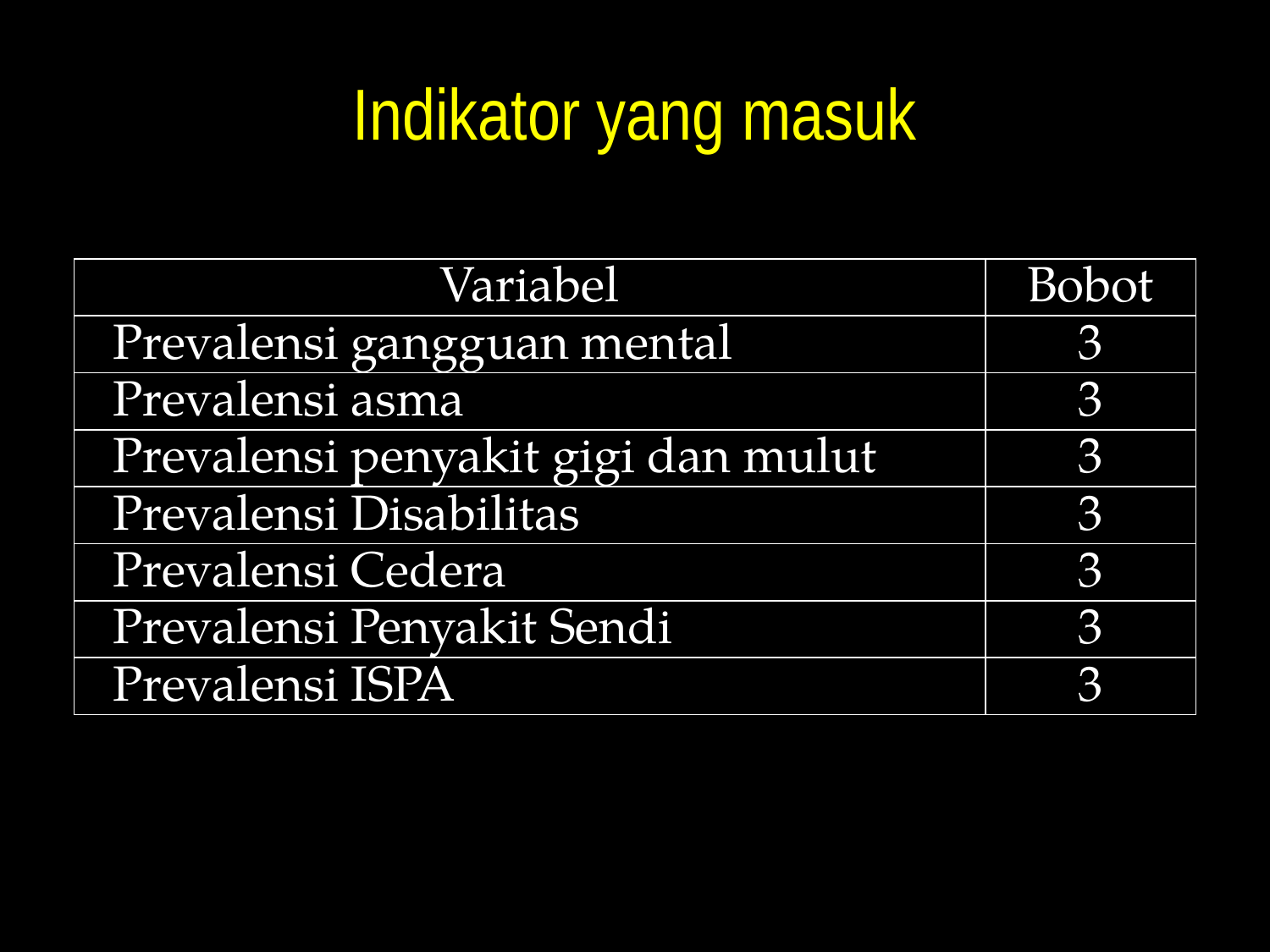

# Indikator yang masuk
| Variabel | Bobot |
| --- | --- |
| Prevalensi gangguan mental | 3 |
| Prevalensi asma | 3 |
| Prevalensi penyakit gigi dan mulut | 3 |
| Prevalensi Disabilitas | 3 |
| Prevalensi Cedera | 3 |
| Prevalensi Penyakit Sendi | 3 |
| Prevalensi ISPA | 3 |